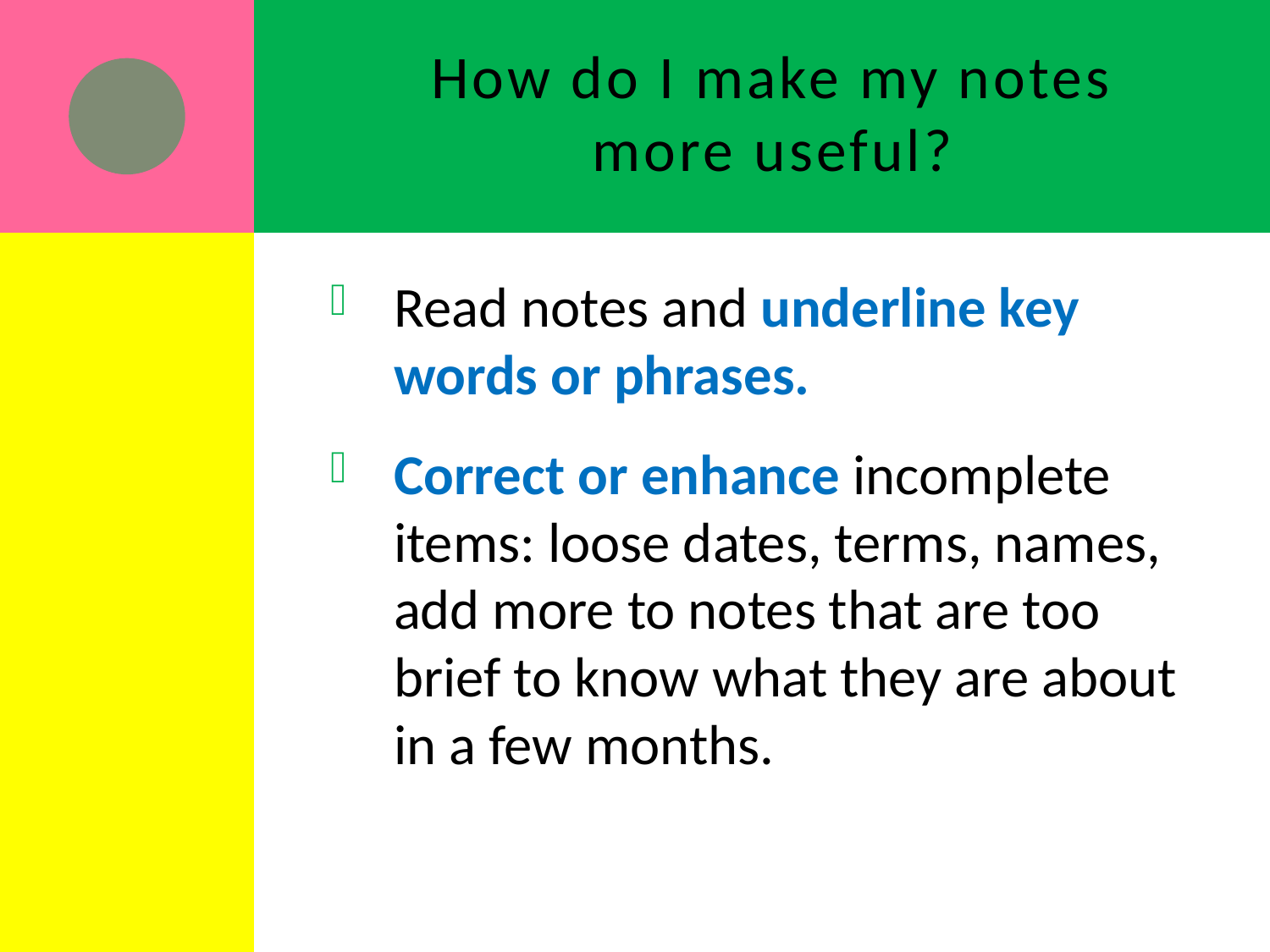

# How do I make my notes more useful?
Read notes and underline key words or phrases.
Correct or enhance incomplete items: loose dates, terms, names, add more to notes that are too brief to know what they are about in a few months.